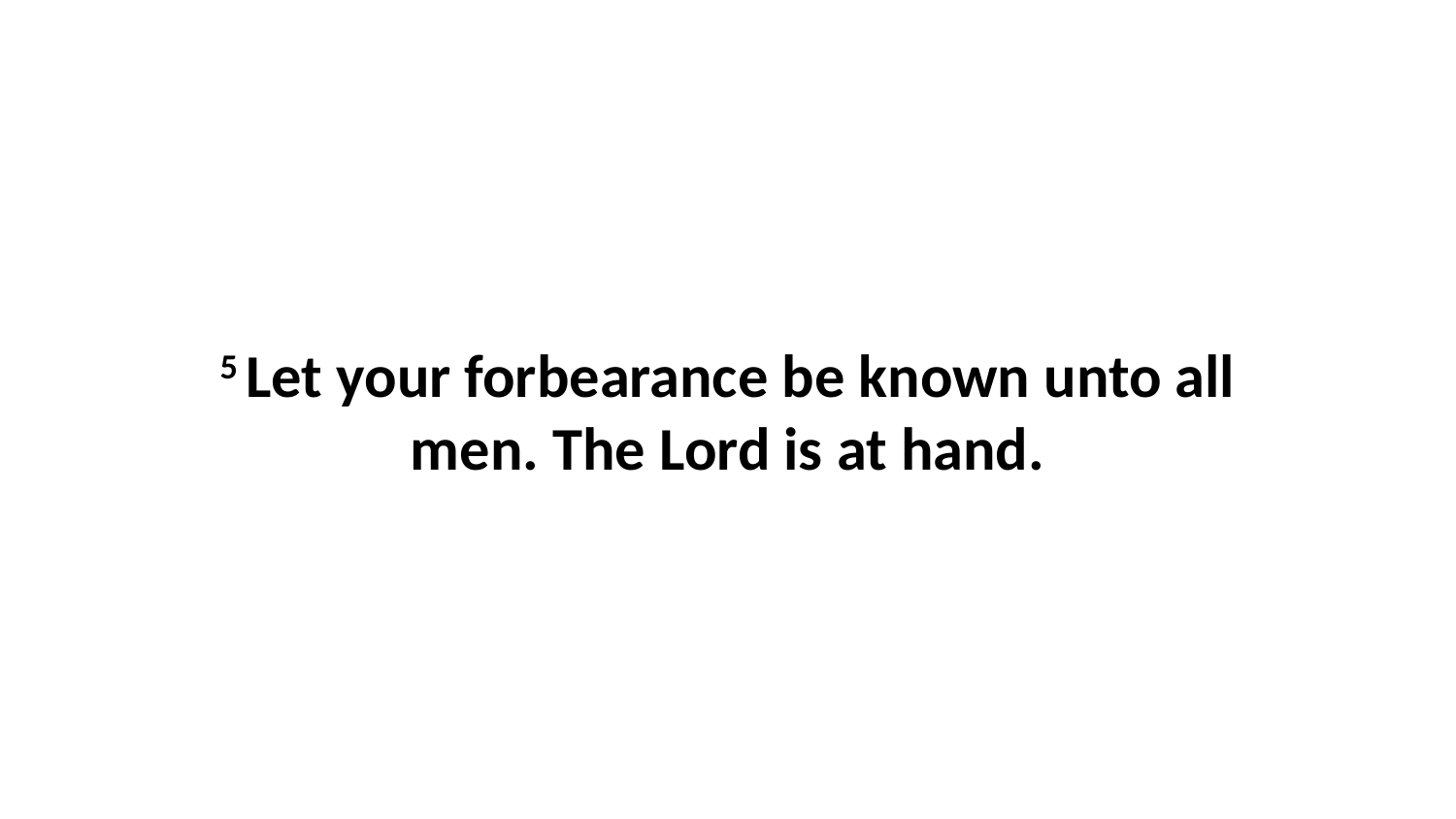

5 Let your forbearance be known unto all men. The Lord is at hand.